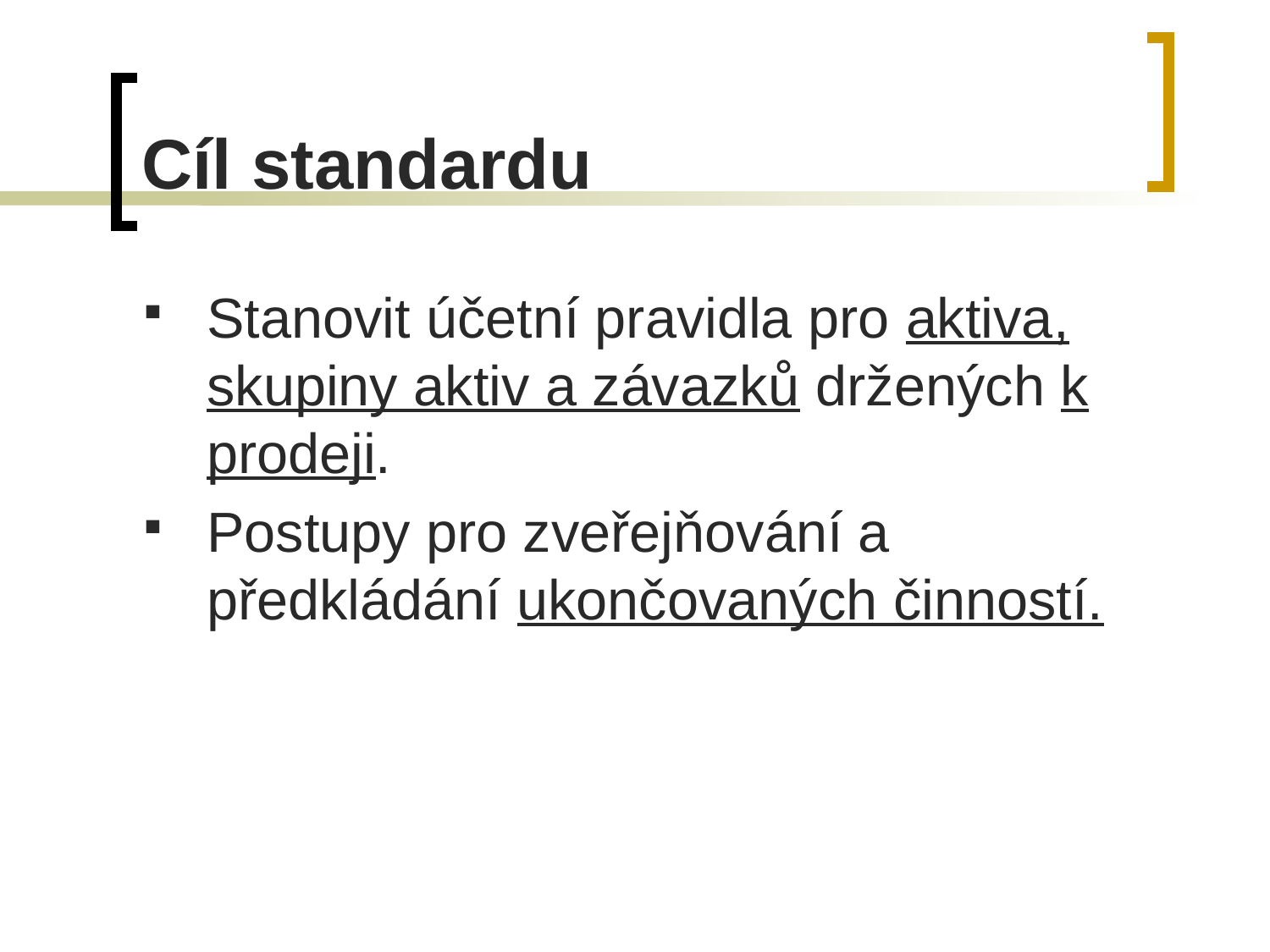

# Cíl standardu
Stanovit účetní pravidla pro aktiva, skupiny aktiv a závazků držených k prodeji.
Postupy pro zveřejňování a předkládání ukončovaných činností.